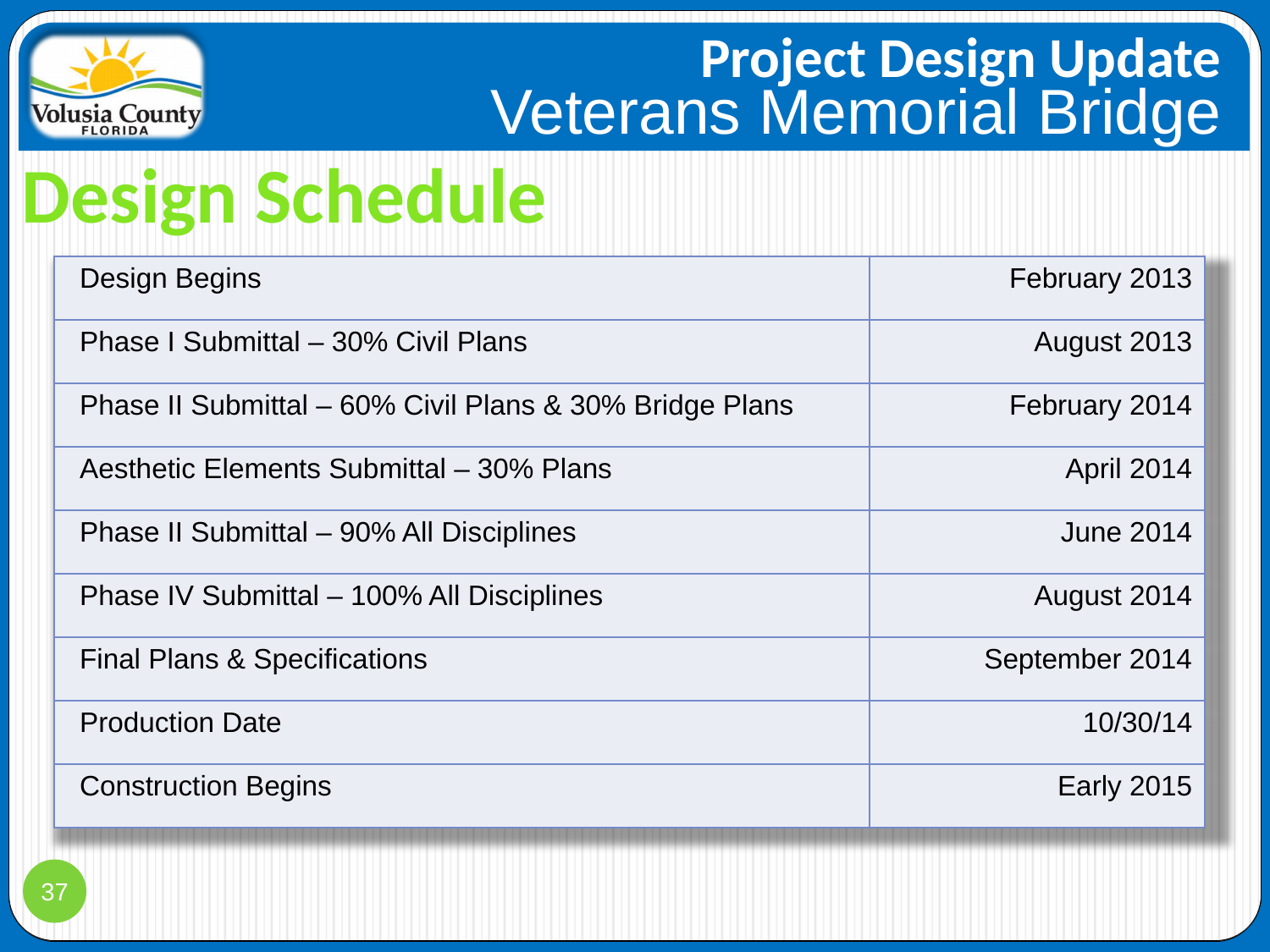

Design Schedule
| Design Begins | February 2013 |
| --- | --- |
| Phase I Submittal – 30% Civil Plans | August 2013 |
| Phase II Submittal – 60% Civil Plans & 30% Bridge Plans | February 2014 |
| Aesthetic Elements Submittal – 30% Plans | April 2014 |
| Phase II Submittal – 90% All Disciplines | June 2014 |
| Phase IV Submittal – 100% All Disciplines | August 2014 |
| Final Plans & Specifications | September 2014 |
| Production Date | 10/30/14 |
| Construction Begins | Early 2015 |
37